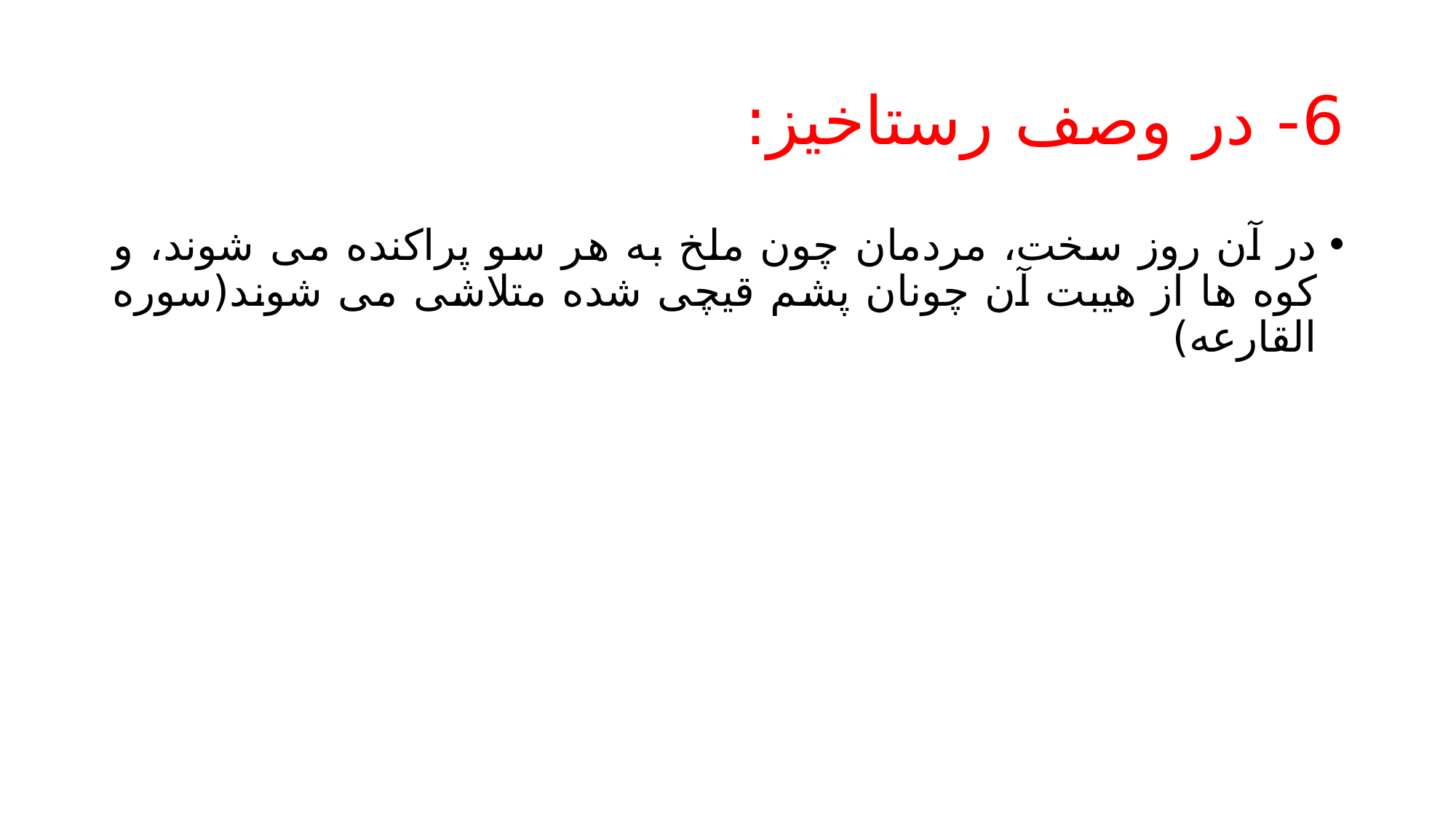

# 6- در وصف رستاخیز:
در آن روز سخت، مردمان چون ملخ به هر سو پراکنده می شوند، و کوه ها از هیبت آن چونان پشم قیچی شده متلاشی می شوند(سوره القارعه)